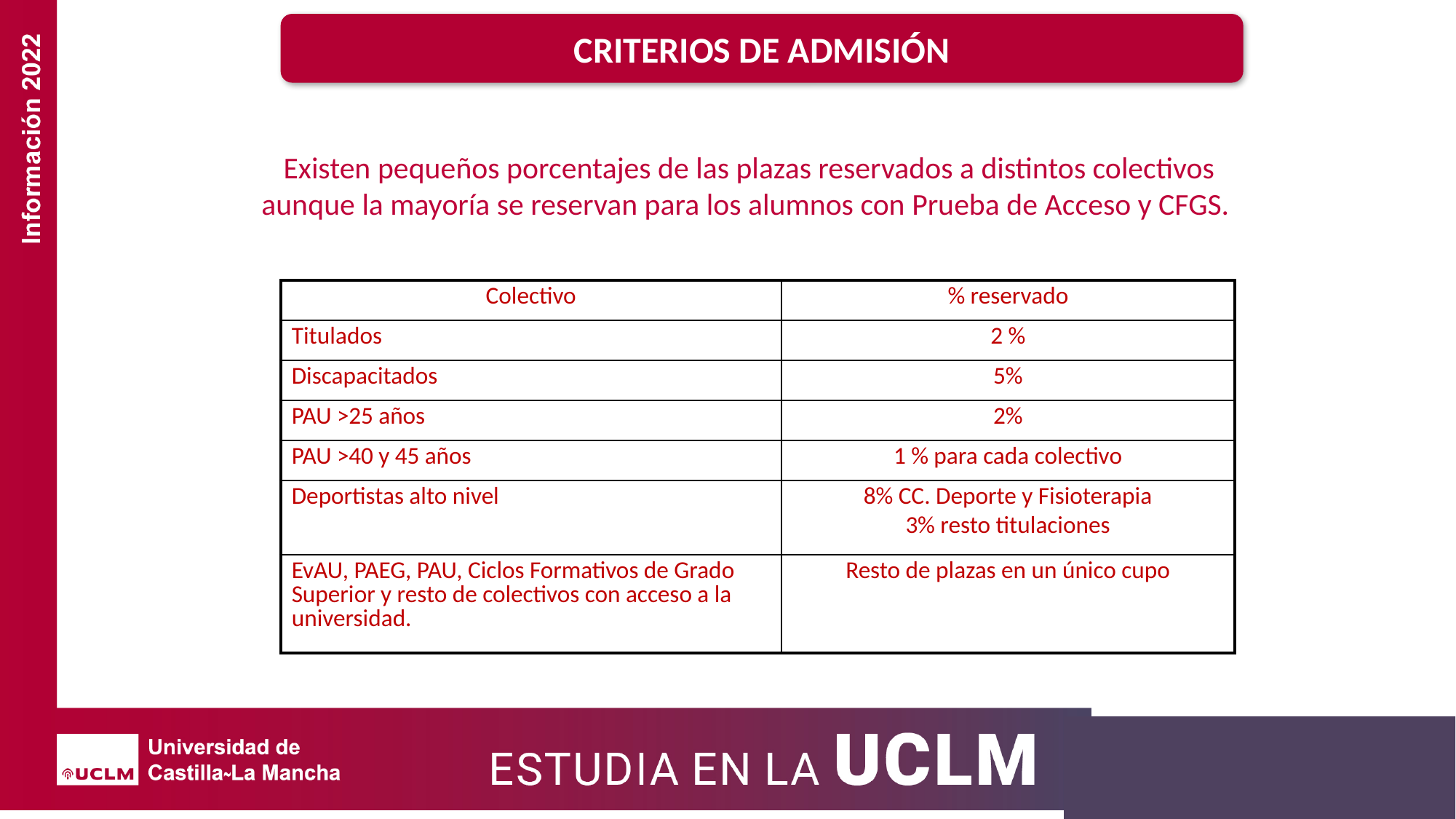

CRITERIOS DE ADMISIÓN
Existen pequeños porcentajes de las plazas reservados a distintos colectivos aunque la mayoría se reservan para los alumnos con Prueba de Acceso y CFGS.
| Colectivo | % reservado |
| --- | --- |
| Titulados | 2 % |
| Discapacitados | 5% |
| PAU >25 años | 2% |
| PAU >40 y 45 años | 1 % para cada colectivo |
| Deportistas alto nivel | 8% CC. Deporte y Fisioterapia 3% resto titulaciones |
| EvAU, PAEG, PAU, Ciclos Formativos de Grado Superior y resto de colectivos con acceso a la universidad. | Resto de plazas en un único cupo |